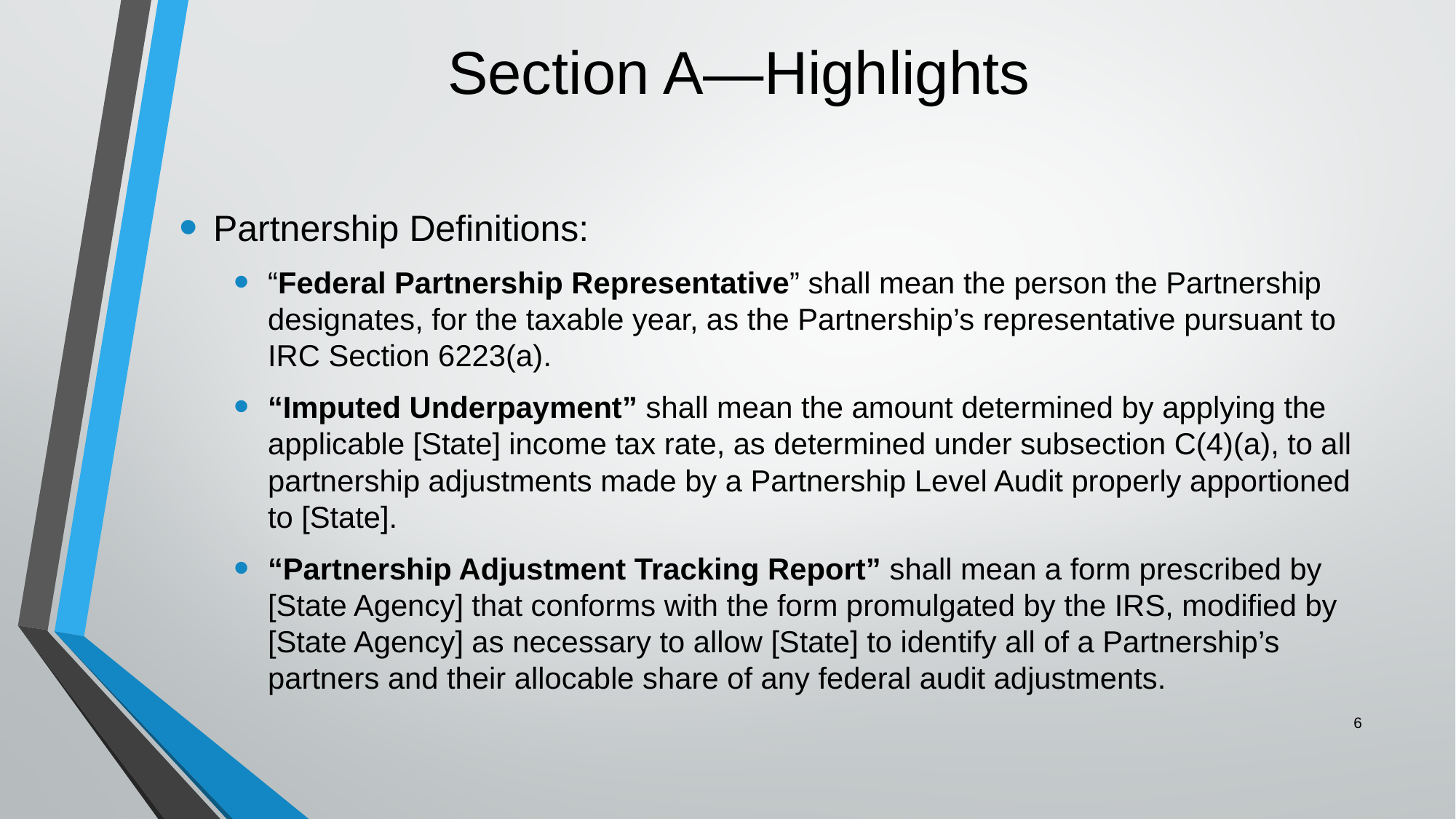

# Section A—Highlights
Partnership Definitions:
“Federal Partnership Representative” shall mean the person the Partnership designates, for the taxable year, as the Partnership’s representative pursuant to IRC Section 6223(a).
“Imputed Underpayment” shall mean the amount determined by applying the applicable [State] income tax rate, as determined under subsection C(4)(a), to all partnership adjustments made by a Partnership Level Audit properly apportioned to [State].
“Partnership Adjustment Tracking Report” shall mean a form prescribed by [State Agency] that conforms with the form promulgated by the IRS, modified by [State Agency] as necessary to allow [State] to identify all of a Partnership’s partners and their allocable share of any federal audit adjustments.

6